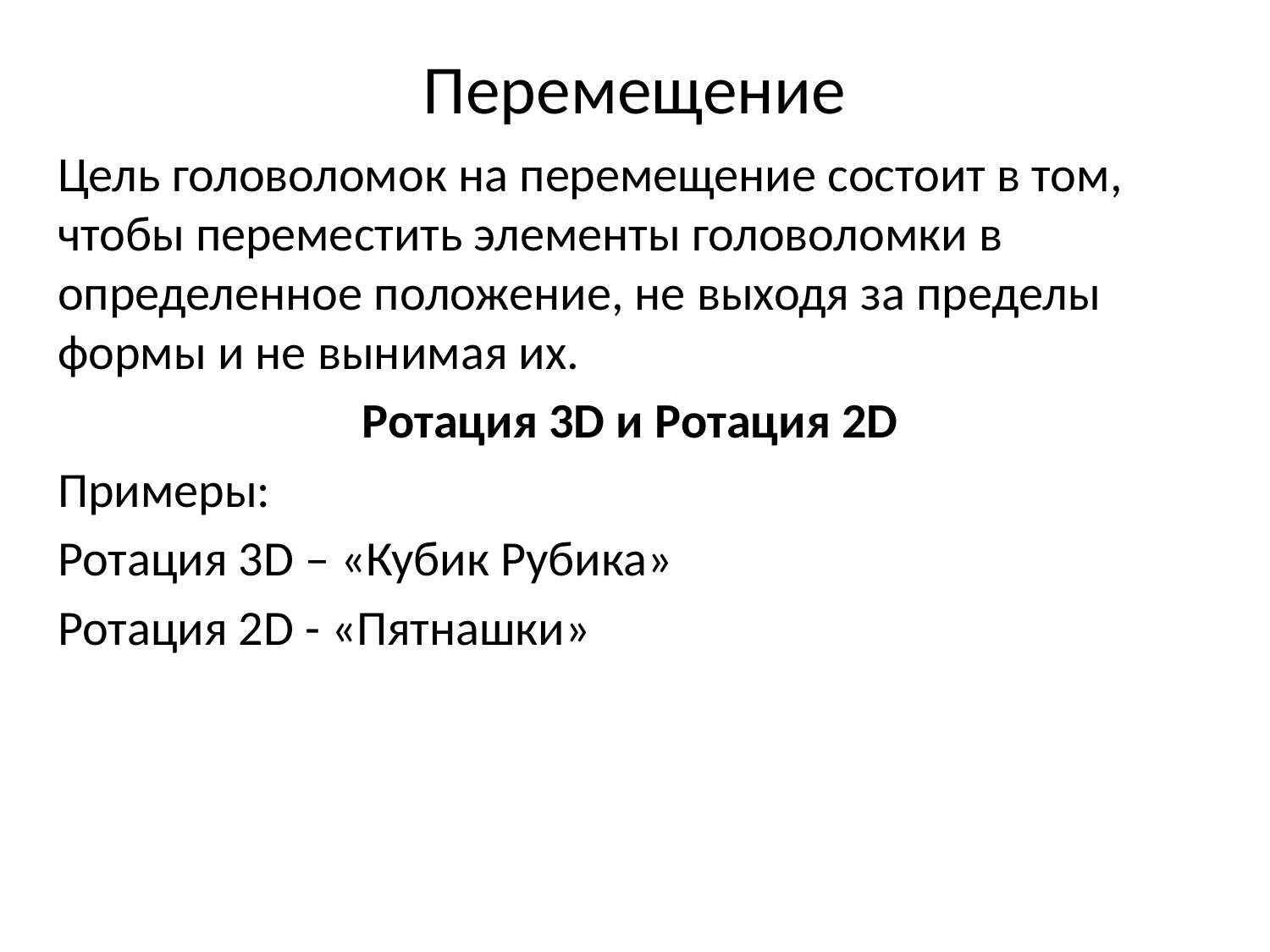

# Перемещение
Цель головоломок на перемещение состоит в том, чтобы переместить элементы головоломки в определенное положение, не выходя за пределы формы и не вынимая их.
Ротация 3D и Ротация 2D
Примеры:
Ротация 3D – «Кубик Рубика»
Ротация 2D - «Пятнашки»